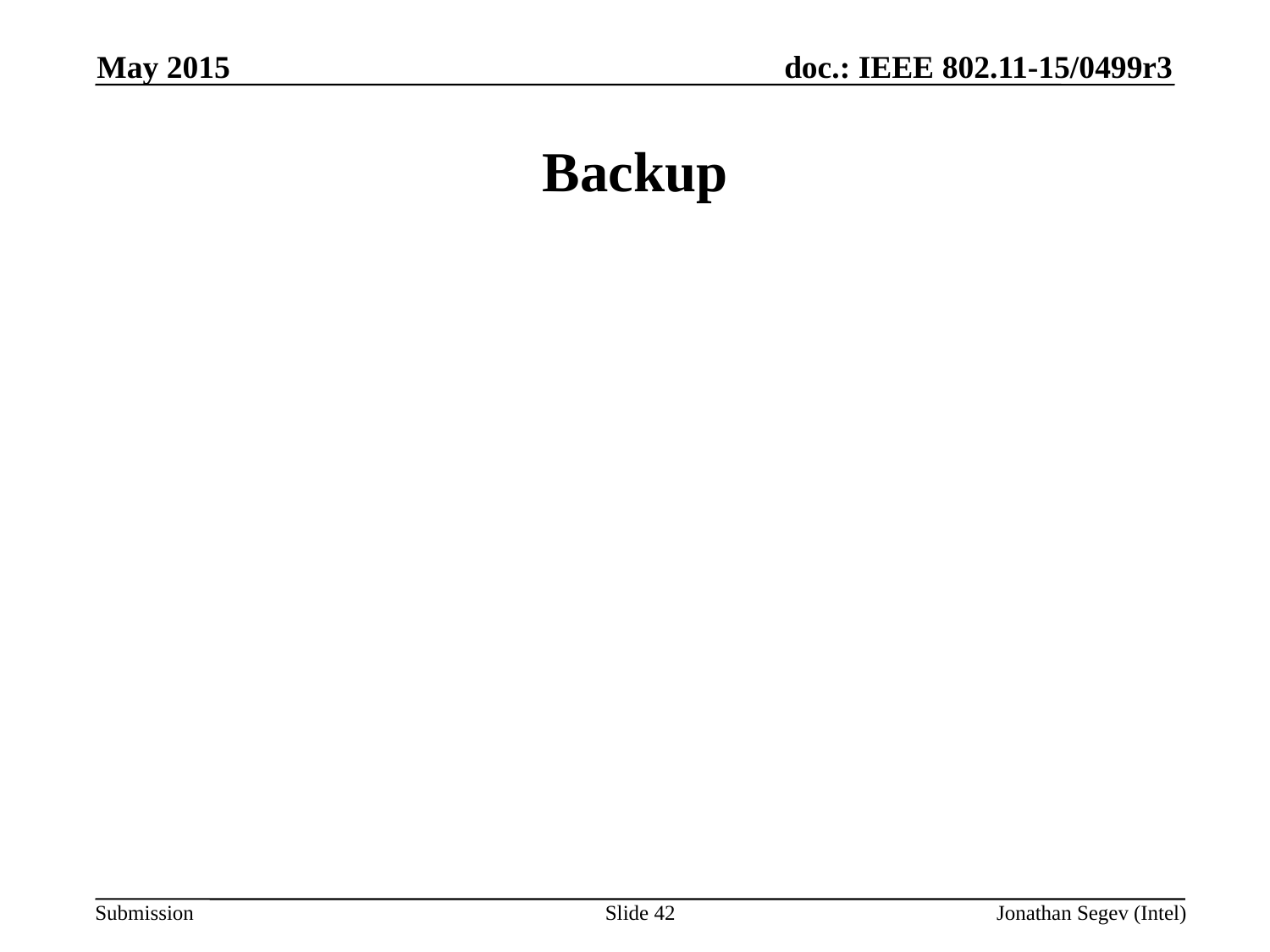

May 2015
# Backup

Slide 42
Jonathan Segev (Intel)